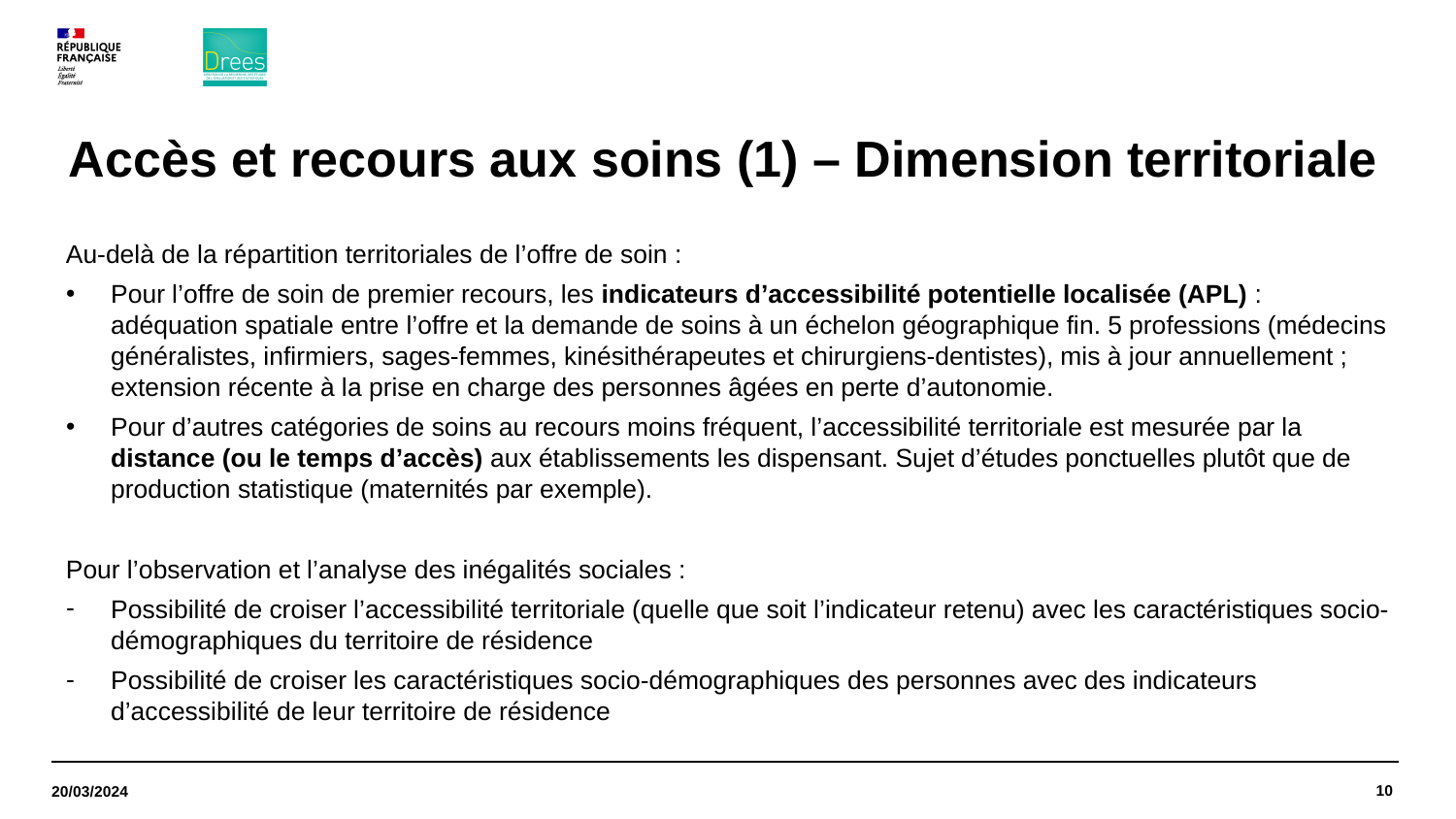

# Accès et recours aux soins (1) – Dimension territoriale
Au-delà de la répartition territoriales de l’offre de soin :
Pour l’offre de soin de premier recours, les indicateurs d’accessibilité potentielle localisée (APL) : adéquation spatiale entre l’offre et la demande de soins à un échelon géographique fin. 5 professions (médecins généralistes, infirmiers, sages-femmes, kinésithérapeutes et chirurgiens-dentistes), mis à jour annuellement ; extension récente à la prise en charge des personnes âgées en perte d’autonomie.
Pour d’autres catégories de soins au recours moins fréquent, l’accessibilité territoriale est mesurée par la distance (ou le temps d’accès) aux établissements les dispensant. Sujet d’études ponctuelles plutôt que de production statistique (maternités par exemple).

Pour l’observation et l’analyse des inégalités sociales :
Possibilité de croiser l’accessibilité territoriale (quelle que soit l’indicateur retenu) avec les caractéristiques socio-démographiques du territoire de résidence
Possibilité de croiser les caractéristiques socio-démographiques des personnes avec des indicateurs d’accessibilité de leur territoire de résidence
10
20/03/2024